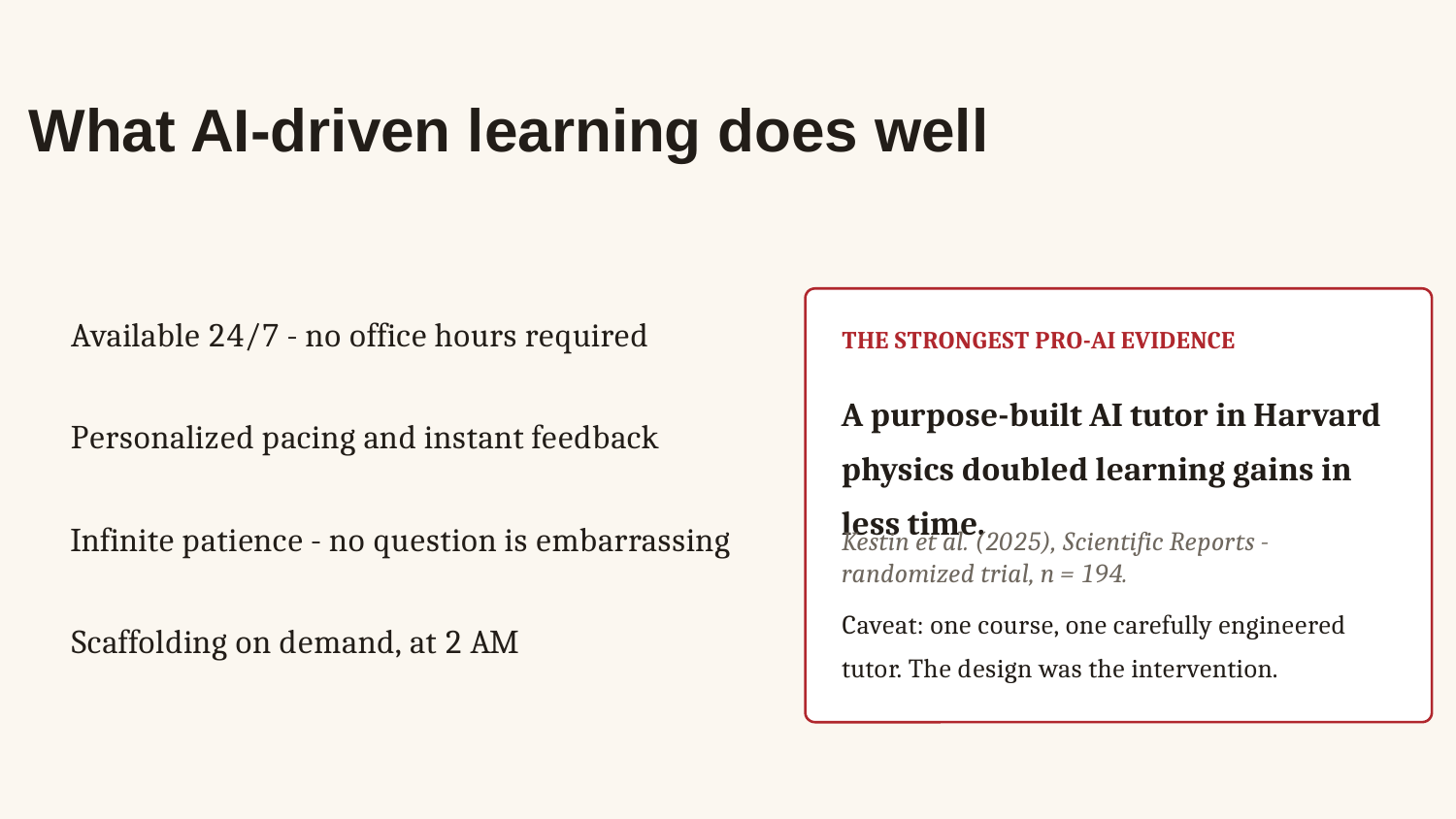

What AI-driven learning does well

Available 24/7 - no office hours required
THE STRONGEST PRO-AI EVIDENCE
A purpose-built AI tutor in Harvard physics doubled learning gains in less time.
Personalized pacing and instant feedback
Infinite patience - no question is embarrassing
Kestin et al. (2025), Scientific Reports - randomized trial, n = 194.
Caveat: one course, one carefully engineered tutor. The design was the intervention.
Scaffolding on demand, at 2 AM